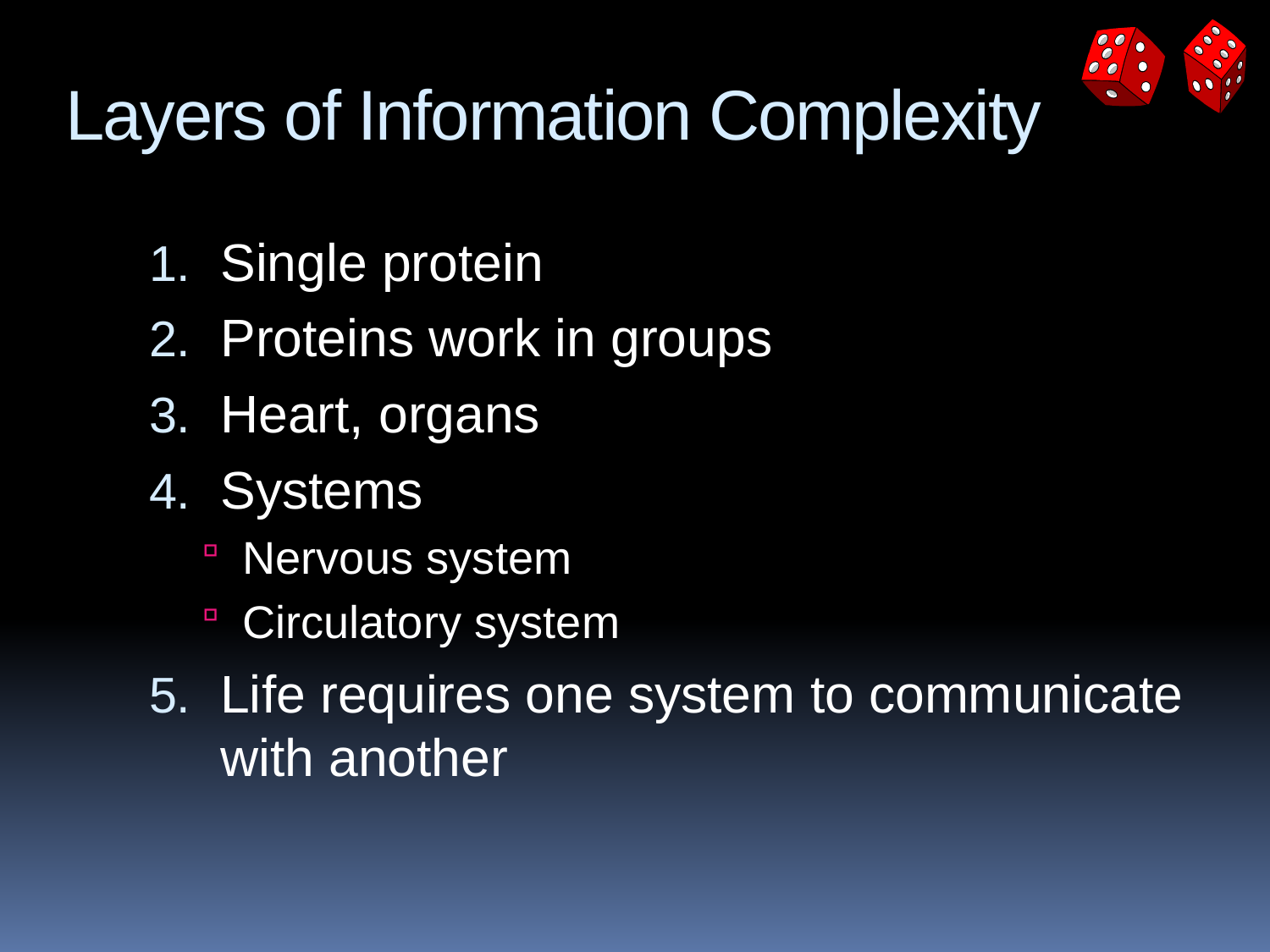

# Layers of Information Complexity
Single protein
Proteins work in groups
Heart, organs
Systems
Nervous system
Circulatory system
Life requires one system to communicate with another